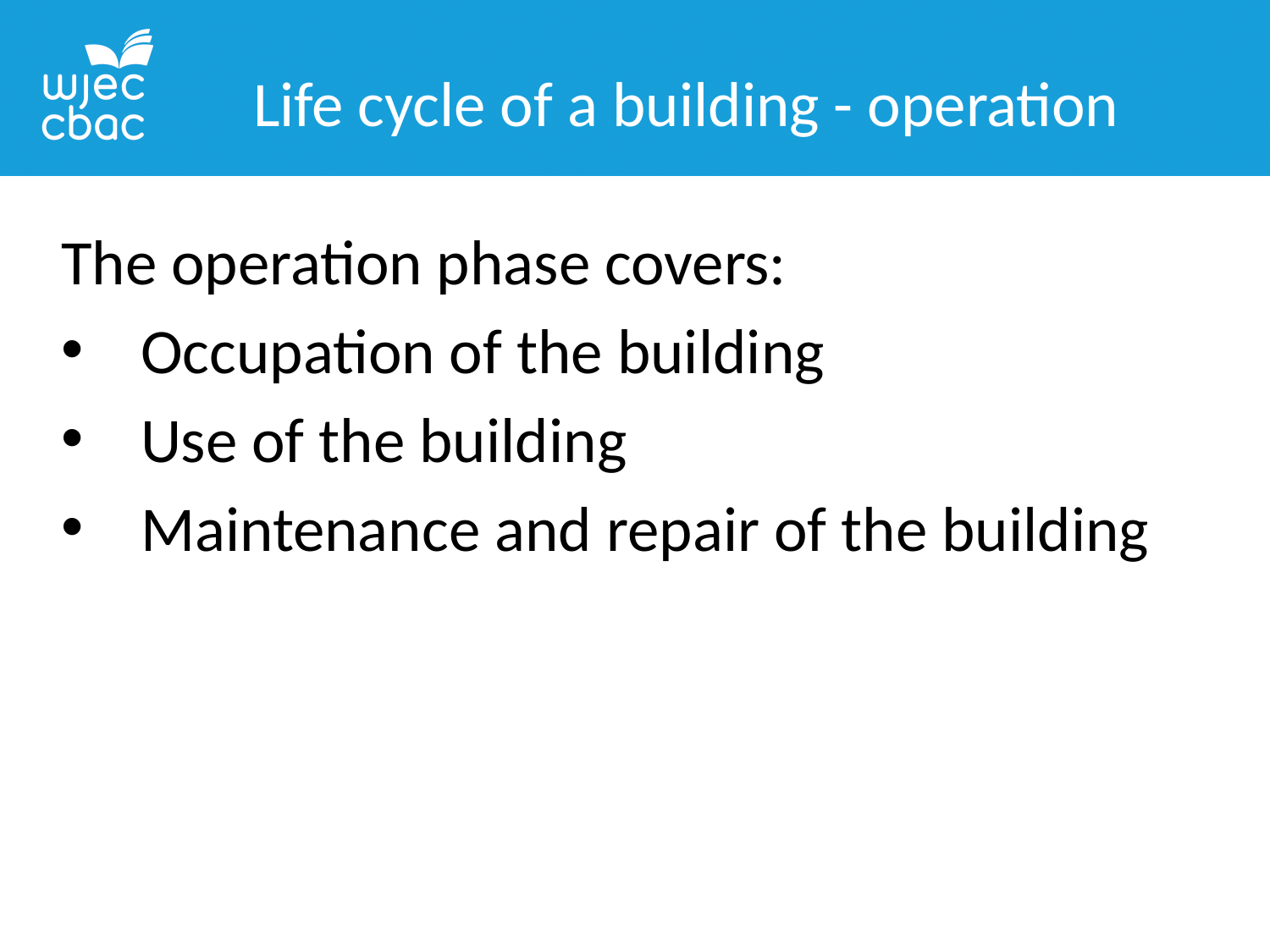

Life cycle of a building - operation
The operation phase covers:
Occupation of the building
Use of the building
Maintenance and repair of the building